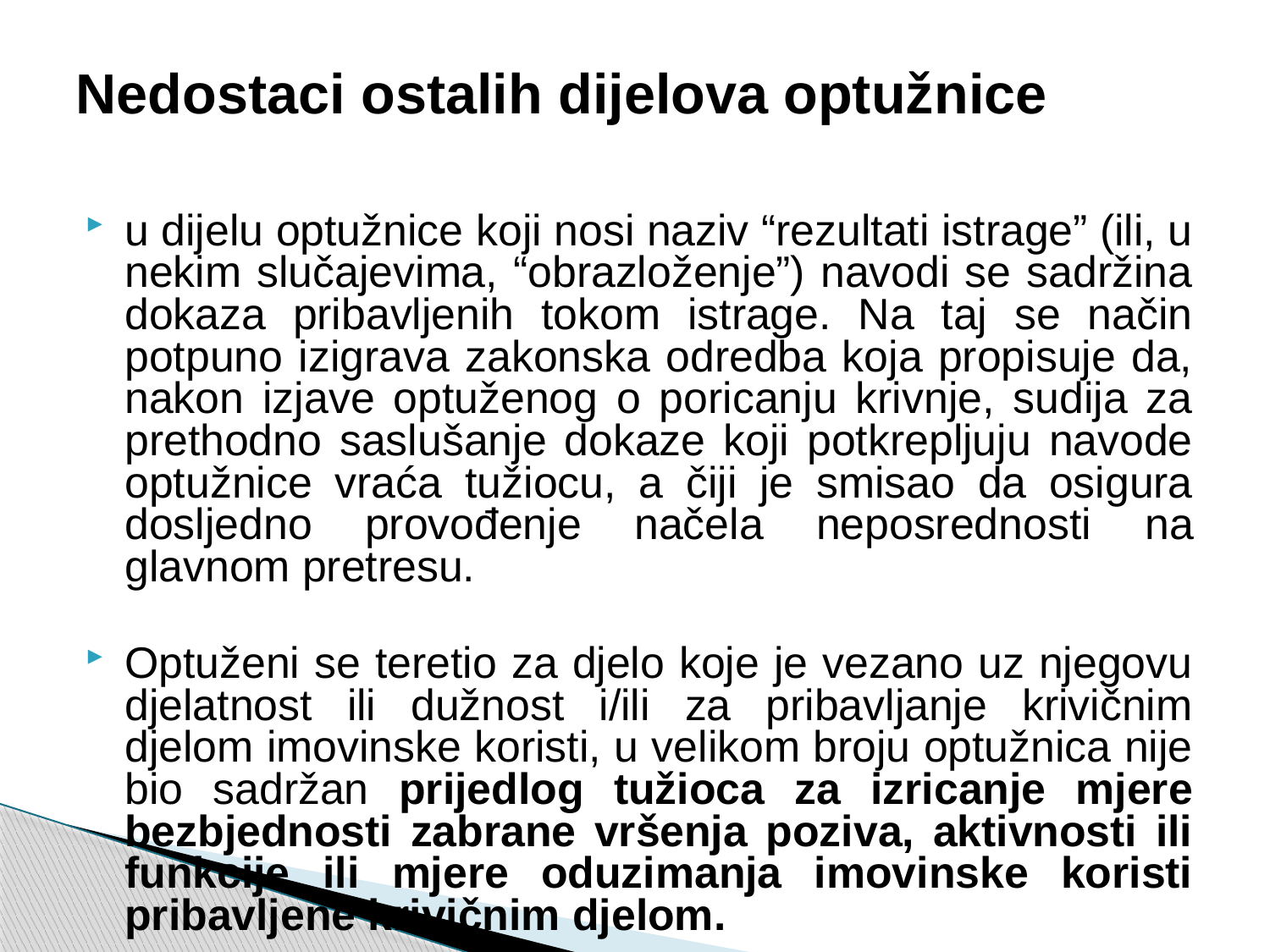

# Nedostaci ostalih dijelova optužnice
u dijelu optužnice koji nosi naziv “rezultati istrage” (ili, u nekim slučajevima, “obrazloženje”) navodi se sadržina dokaza pribavljenih tokom istrage. Na taj se način potpuno izigrava zakonska odredba koja propisuje da, nakon izjave optuženog o poricanju krivnje, sudija za prethodno saslušanje dokaze koji potkrepljuju navode optužnice vraća tužiocu, a čiji je smisao da osigura dosljedno provođenje načela neposrednosti na glavnom pretresu.

Optuženi se teretio za djelo koje je vezano uz njegovu djelatnost ili dužnost i/ili za pribavljanje krivičnim djelom imovinske koristi, u velikom broju optužnica nije bio sadržan prijedlog tužioca za izricanje mjere bezbjednosti zabrane vršenja poziva, aktivnosti ili funkcije ili mjere oduzimanja imovinske koristi pribavljene krivičnim djelom.